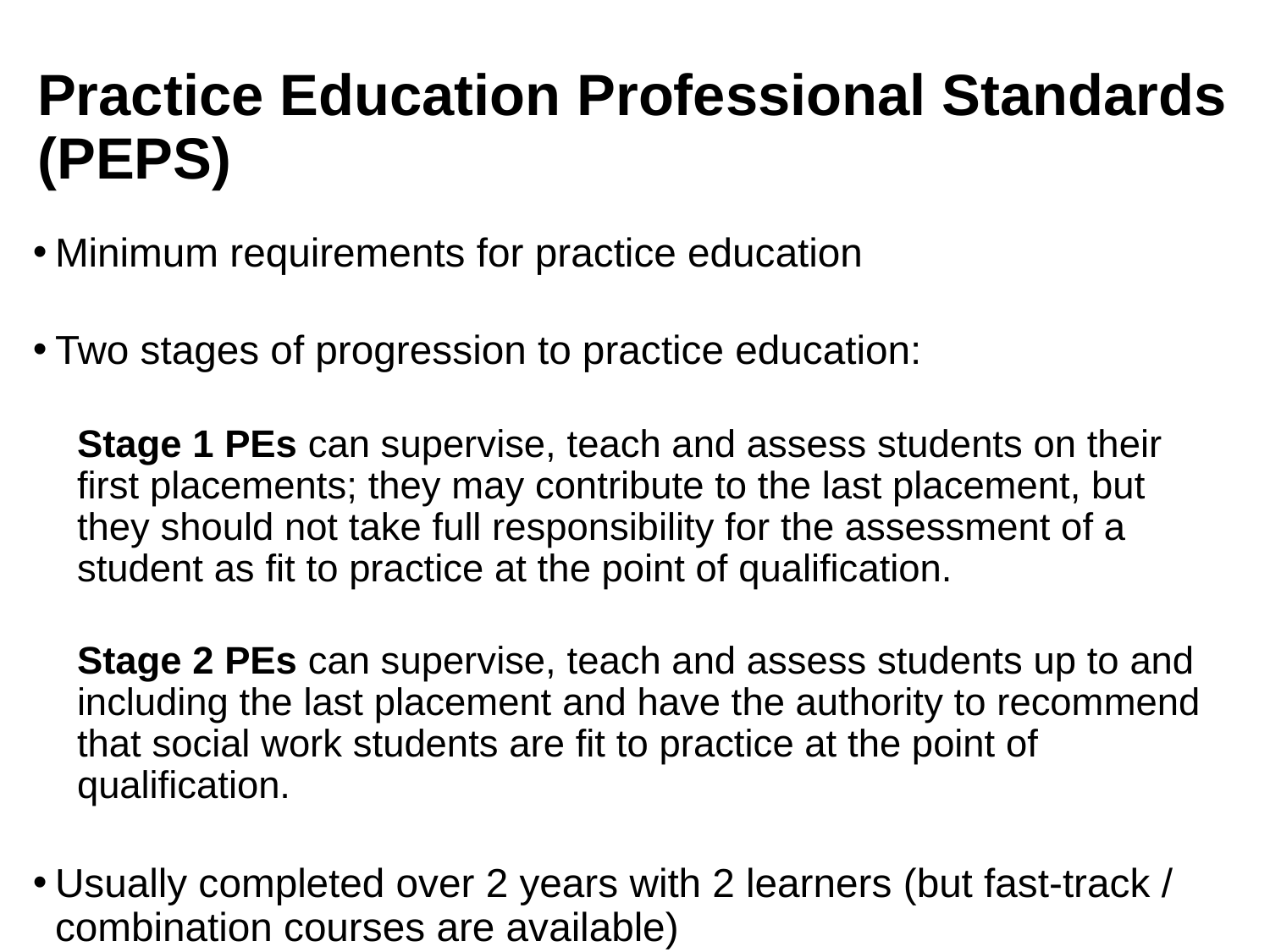

# Practice Education Professional Standards (PEPS)
Minimum requirements for practice education

Two stages of progression to practice education:

Stage 1 PEs can supervise, teach and assess students on their first placements; they may contribute to the last placement, but they should not take full responsibility for the assessment of a student as fit to practice at the point of qualification.

Stage 2 PEs can supervise, teach and assess students up to and including the last placement and have the authority to recommend that social work students are fit to practice at the point of qualification.

Usually completed over 2 years with 2 learners (but fast-track / combination courses are available)